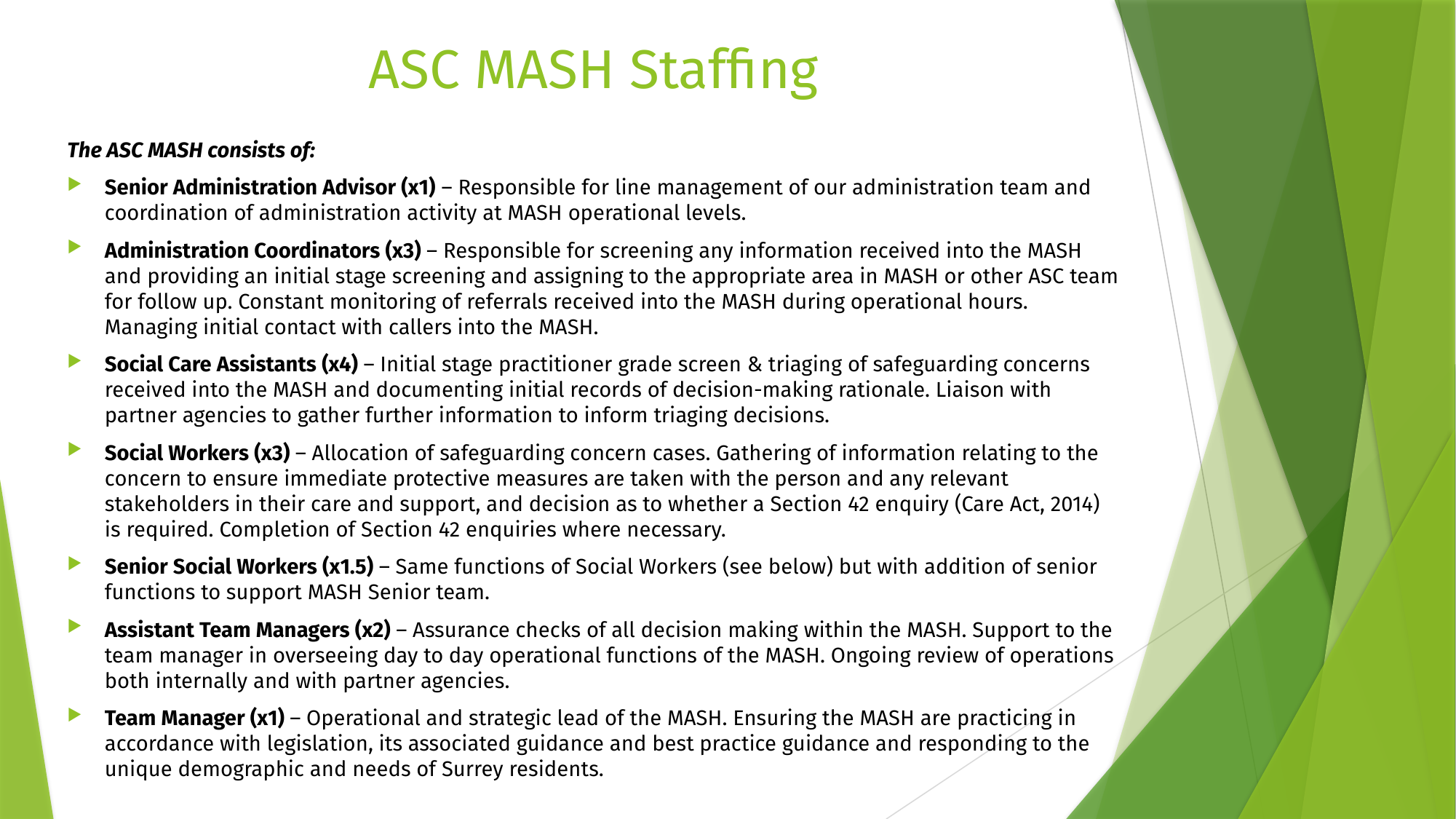

# ASC MASH Staffing
The ASC MASH consists of:
Senior Administration Advisor (x1) – Responsible for line management of our administration team and coordination of administration activity at MASH operational levels.
Administration Coordinators (x3) – Responsible for screening any information received into the MASH and providing an initial stage screening and assigning to the appropriate area in MASH or other ASC team for follow up. Constant monitoring of referrals received into the MASH during operational hours. Managing initial contact with callers into the MASH.
Social Care Assistants (x4) – Initial stage practitioner grade screen & triaging of safeguarding concerns received into the MASH and documenting initial records of decision-making rationale. Liaison with partner agencies to gather further information to inform triaging decisions.
Social Workers (x3) – Allocation of safeguarding concern cases. Gathering of information relating to the concern to ensure immediate protective measures are taken with the person and any relevant stakeholders in their care and support, and decision as to whether a Section 42 enquiry (Care Act, 2014) is required. Completion of Section 42 enquiries where necessary.
Senior Social Workers (x1.5) – Same functions of Social Workers (see below) but with addition of senior functions to support MASH Senior team.
Assistant Team Managers (x2) – Assurance checks of all decision making within the MASH. Support to the team manager in overseeing day to day operational functions of the MASH. Ongoing review of operations both internally and with partner agencies.
Team Manager (x1) – Operational and strategic lead of the MASH. Ensuring the MASH are practicing in accordance with legislation, its associated guidance and best practice guidance and responding to the unique demographic and needs of Surrey residents.